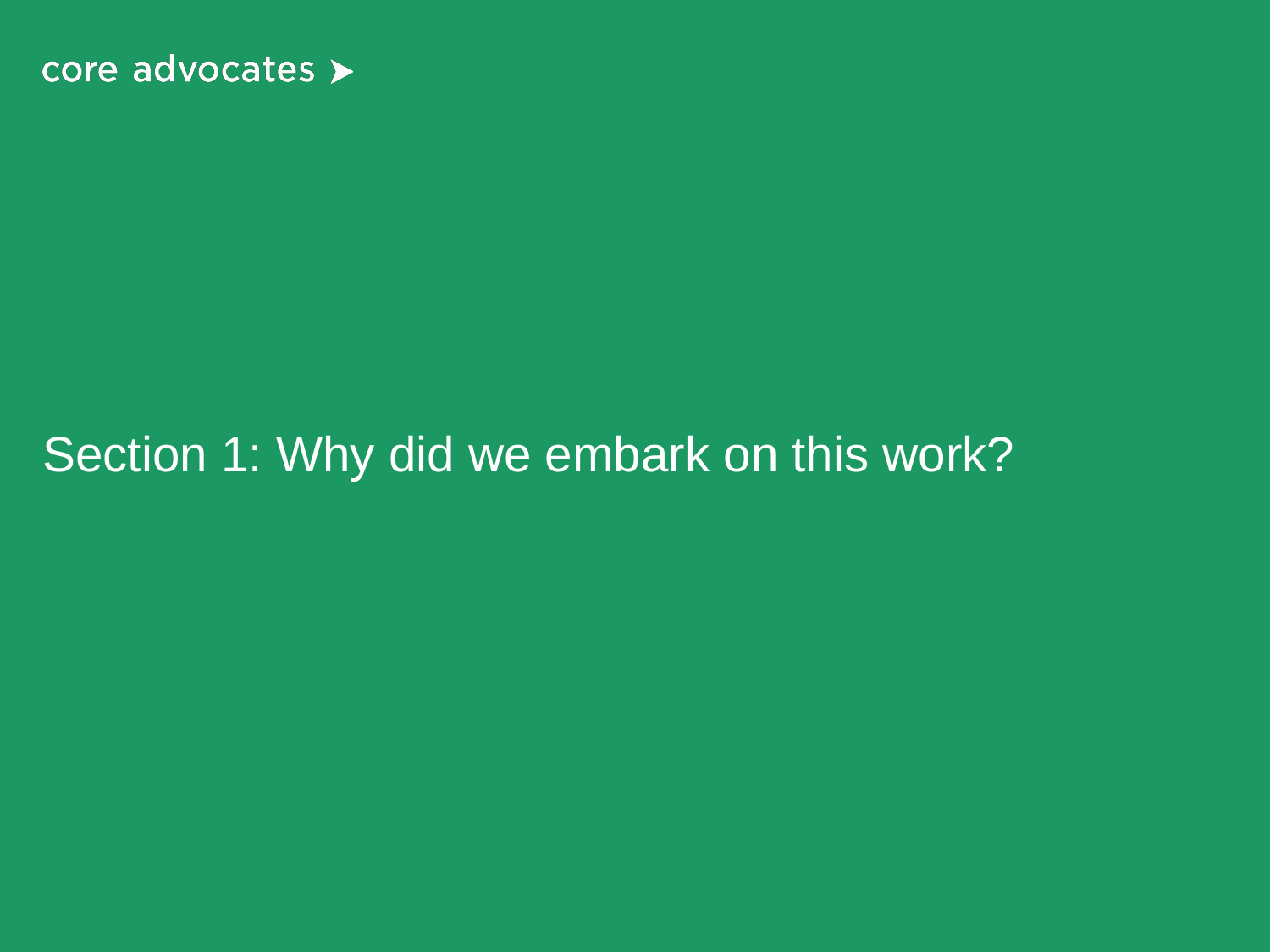

# Section 1: Why did we embark on this work?